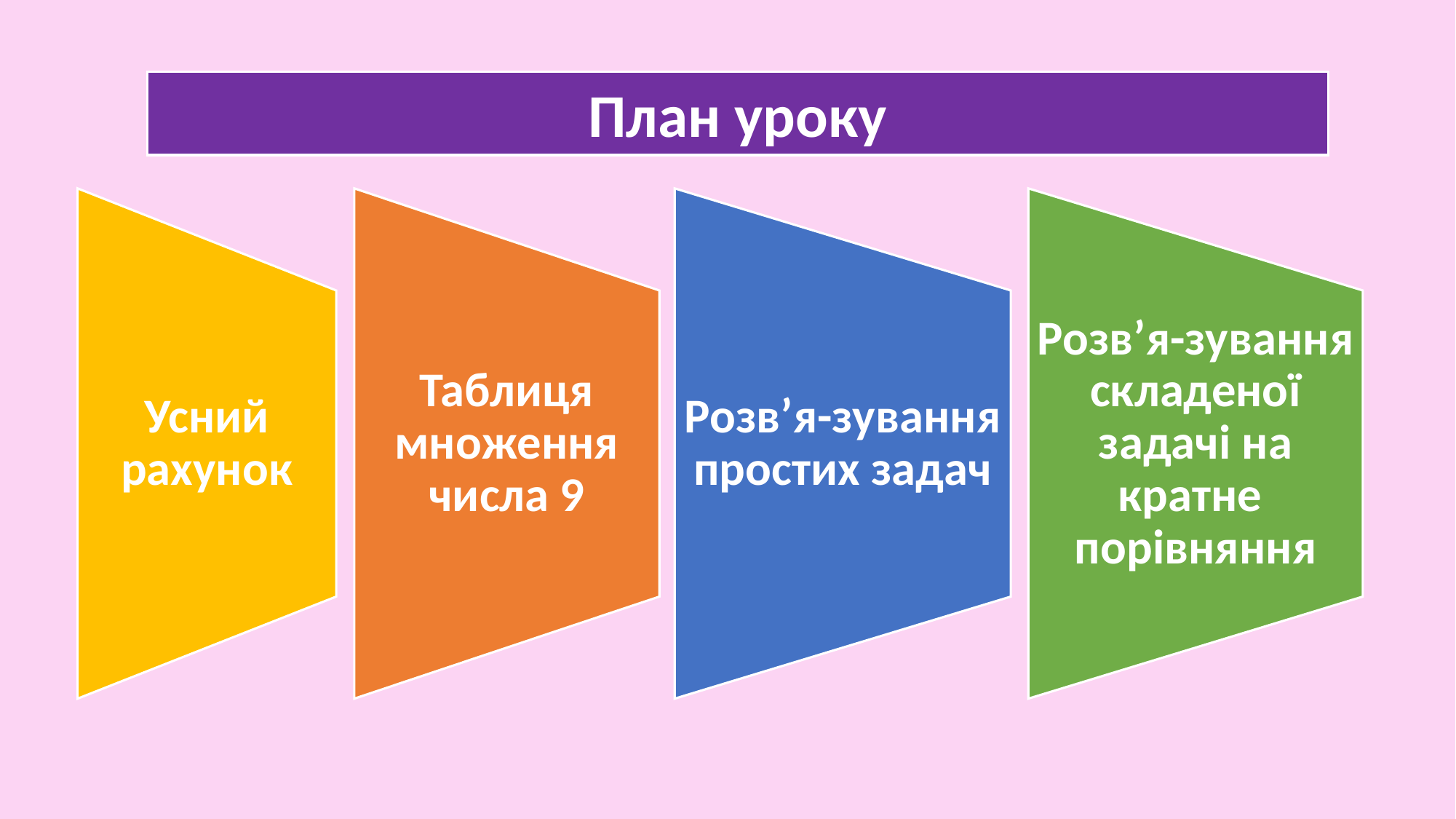

План уроку
Таблиця множення числа 9
Усний рахунок
Розв’я-зування складеної задачі на кратне  порівняння
Розв’я-зування простих задач